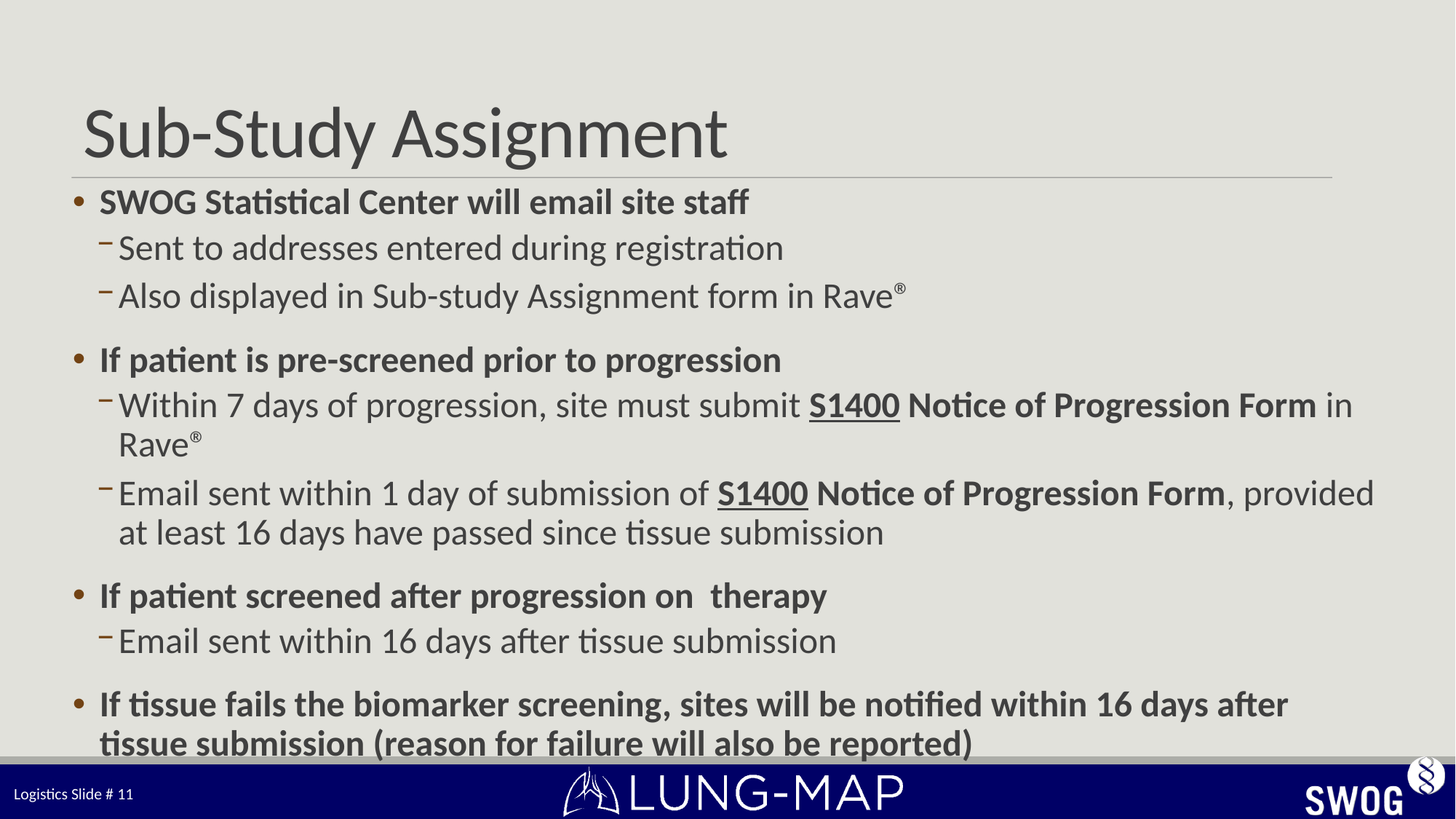

# Sub-Study Assignment
SWOG Statistical Center will email site staff
Sent to addresses entered during registration
Also displayed in Sub-study Assignment form in Rave®
If patient is pre-screened prior to progression
Within 7 days of progression, site must submit S1400 Notice of Progression Form in Rave®
Email sent within 1 day of submission of S1400 Notice of Progression Form, provided at least 16 days have passed since tissue submission
If patient screened after progression on  therapy
Email sent within 16 days after tissue submission
If tissue fails the biomarker screening, sites will be notified within 16 days after tissue submission (reason for failure will also be reported)

Logistics Slide # 11